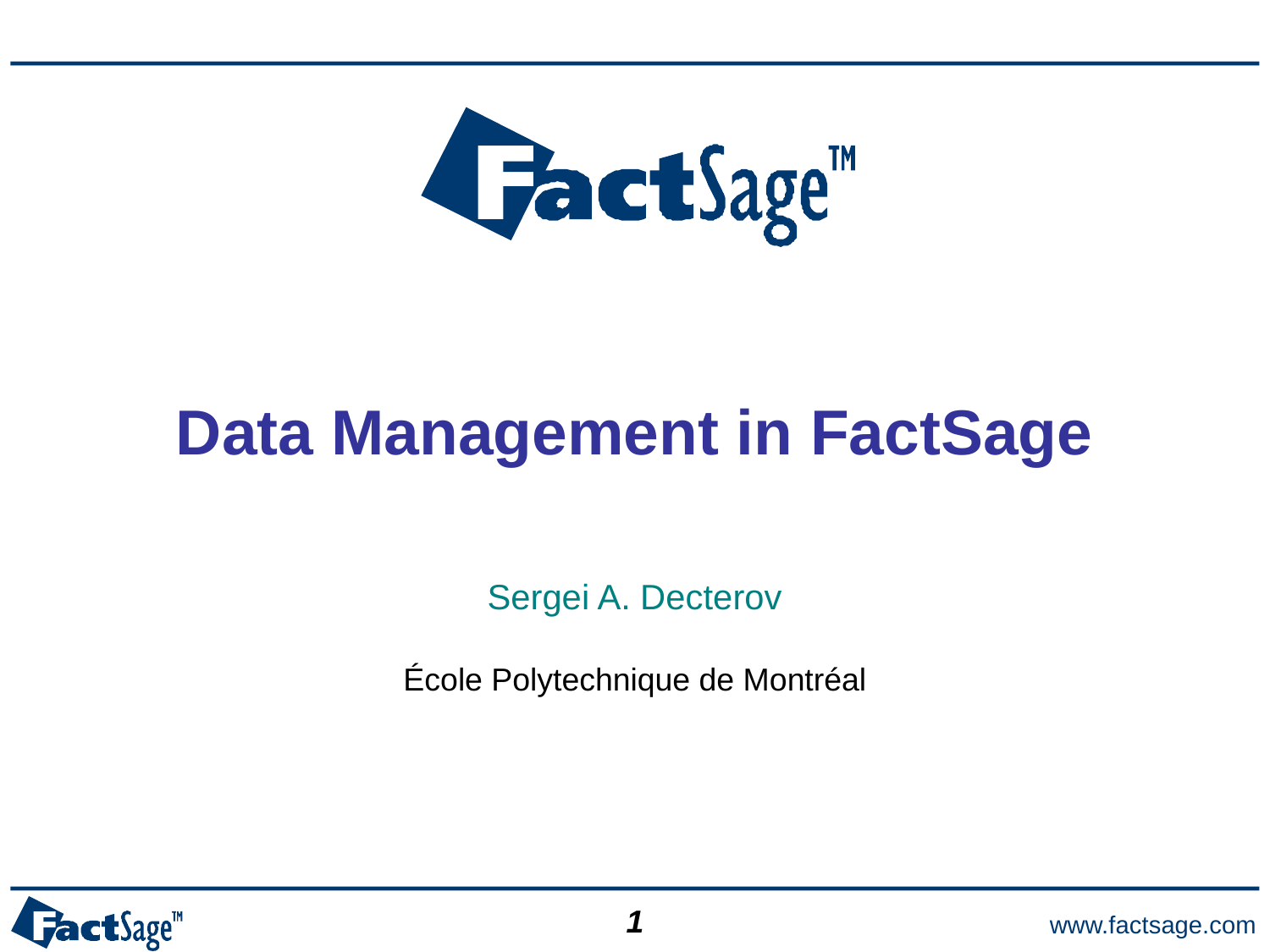

# Data Management in FactSage
Sergei A. Decterov

École Polytechnique de Montréal
1